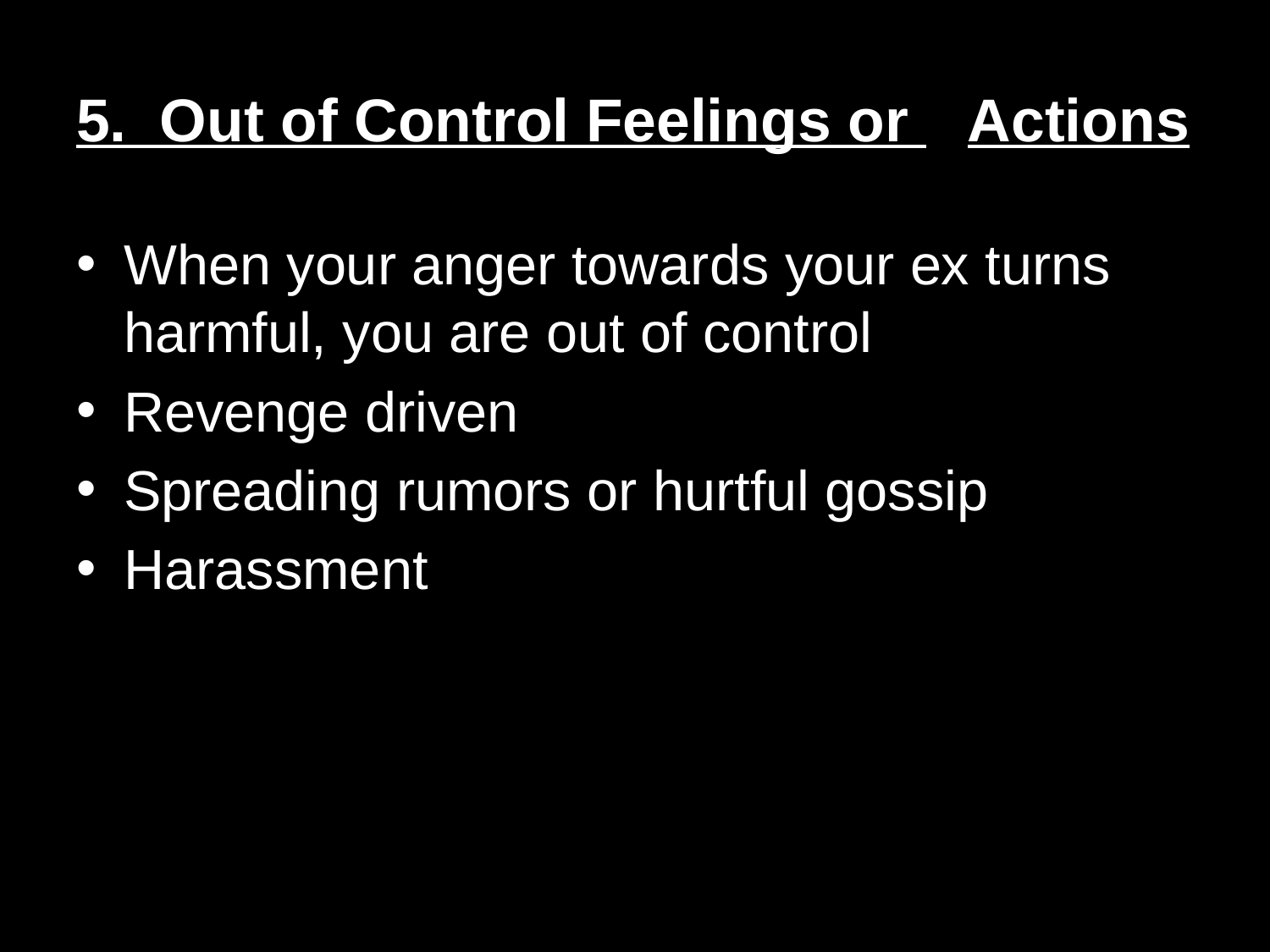

# 5.  Out of Control Feelings or 	Actions
When your anger towards your ex turns harmful, you are out of control
Revenge driven
Spreading rumors or hurtful gossip
Harassment